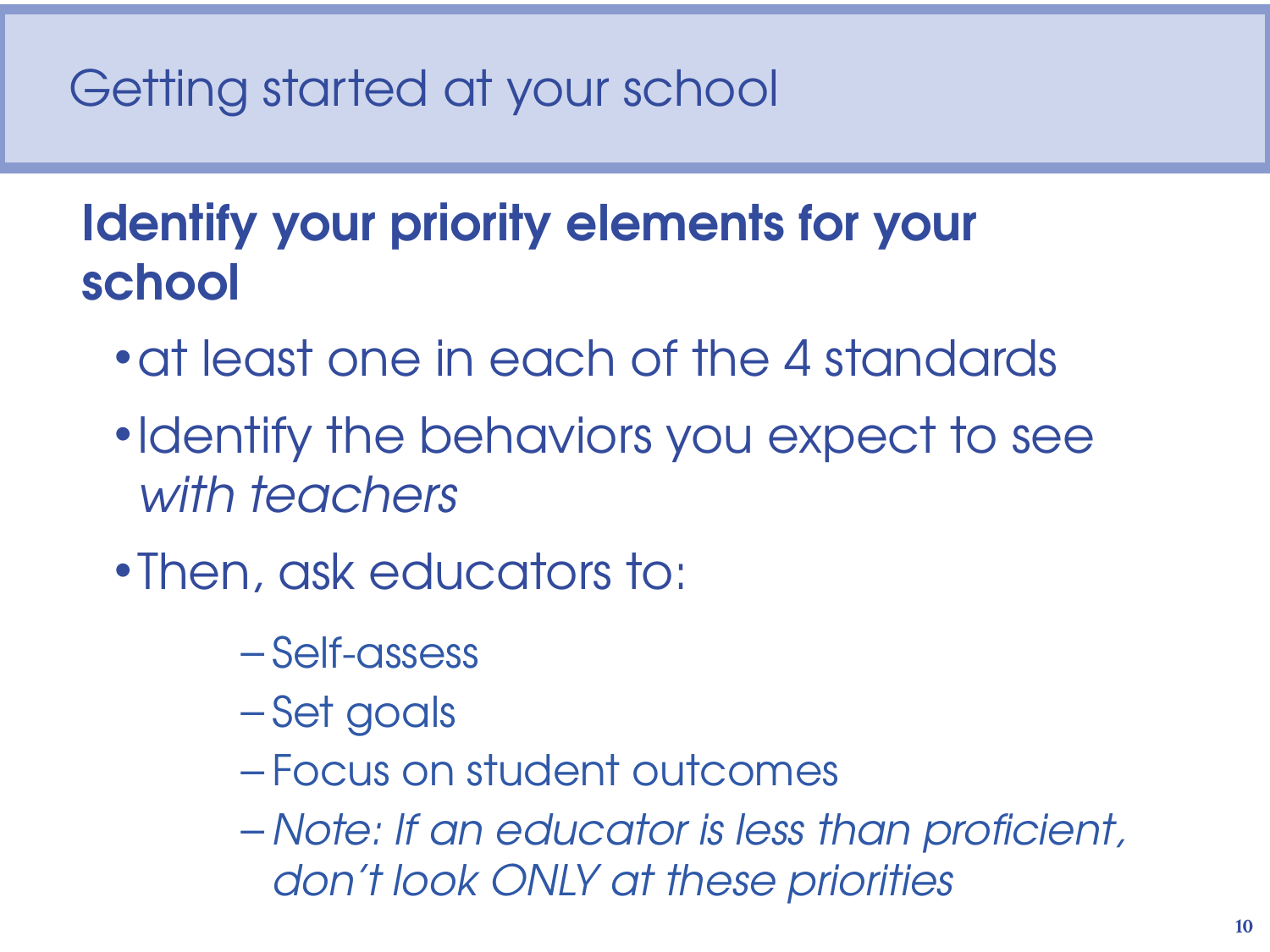

#
     Getting started at your school

Identify your priority elements for your school
at least one in each of the 4 standards
Identify the behaviors you expect to see with teachers
Then, ask educators to:
Self-assess
Set goals
Focus on student outcomes
Note: If an educator is less than proficient, don’t look ONLY at these priorities

10